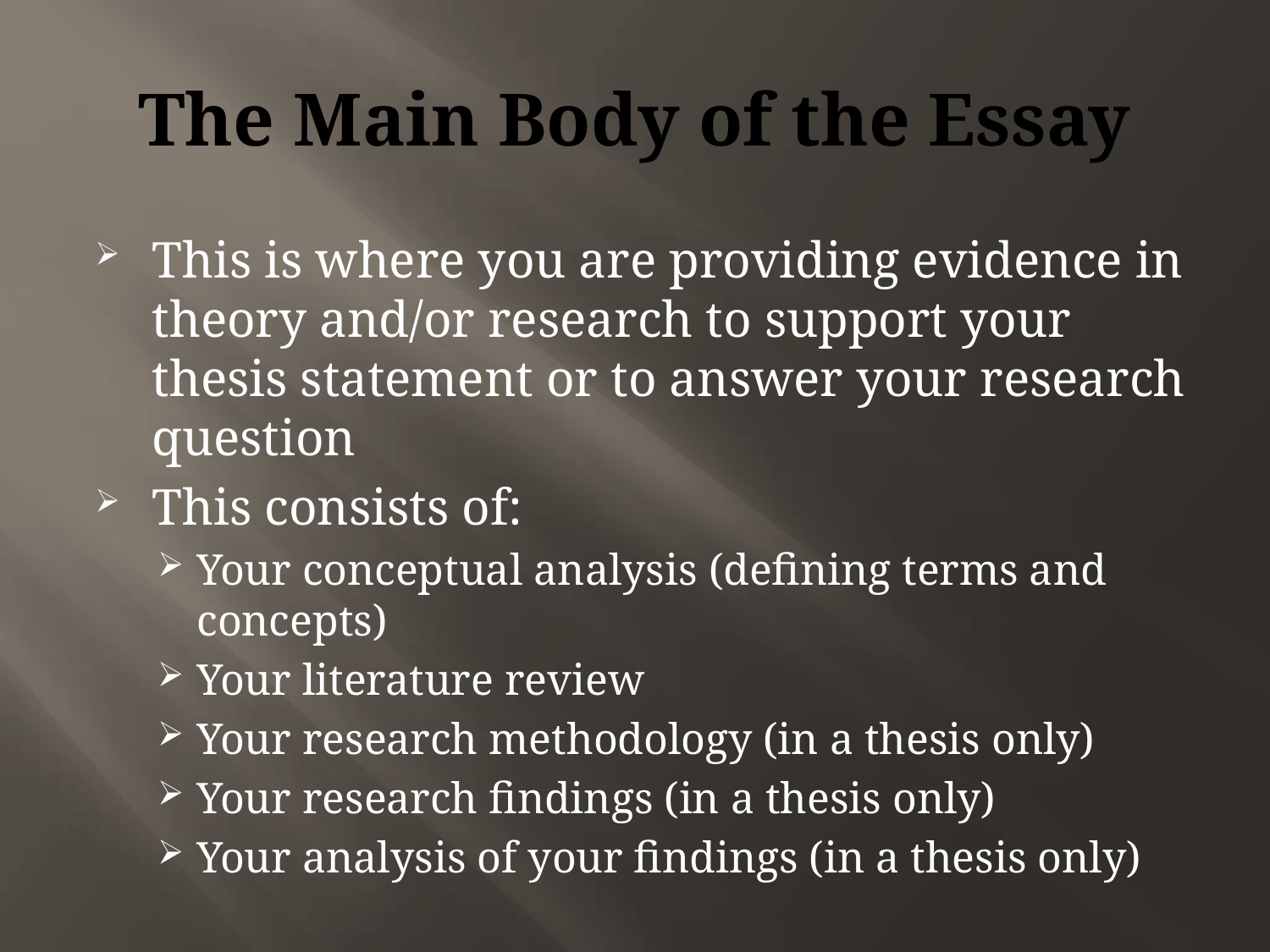

# The Main Body of the Essay
This is where you are providing evidence in theory and/or research to support your thesis statement or to answer your research question
This consists of:
Your conceptual analysis (defining terms and concepts)
Your literature review
Your research methodology (in a thesis only)
Your research findings (in a thesis only)
Your analysis of your findings (in a thesis only)